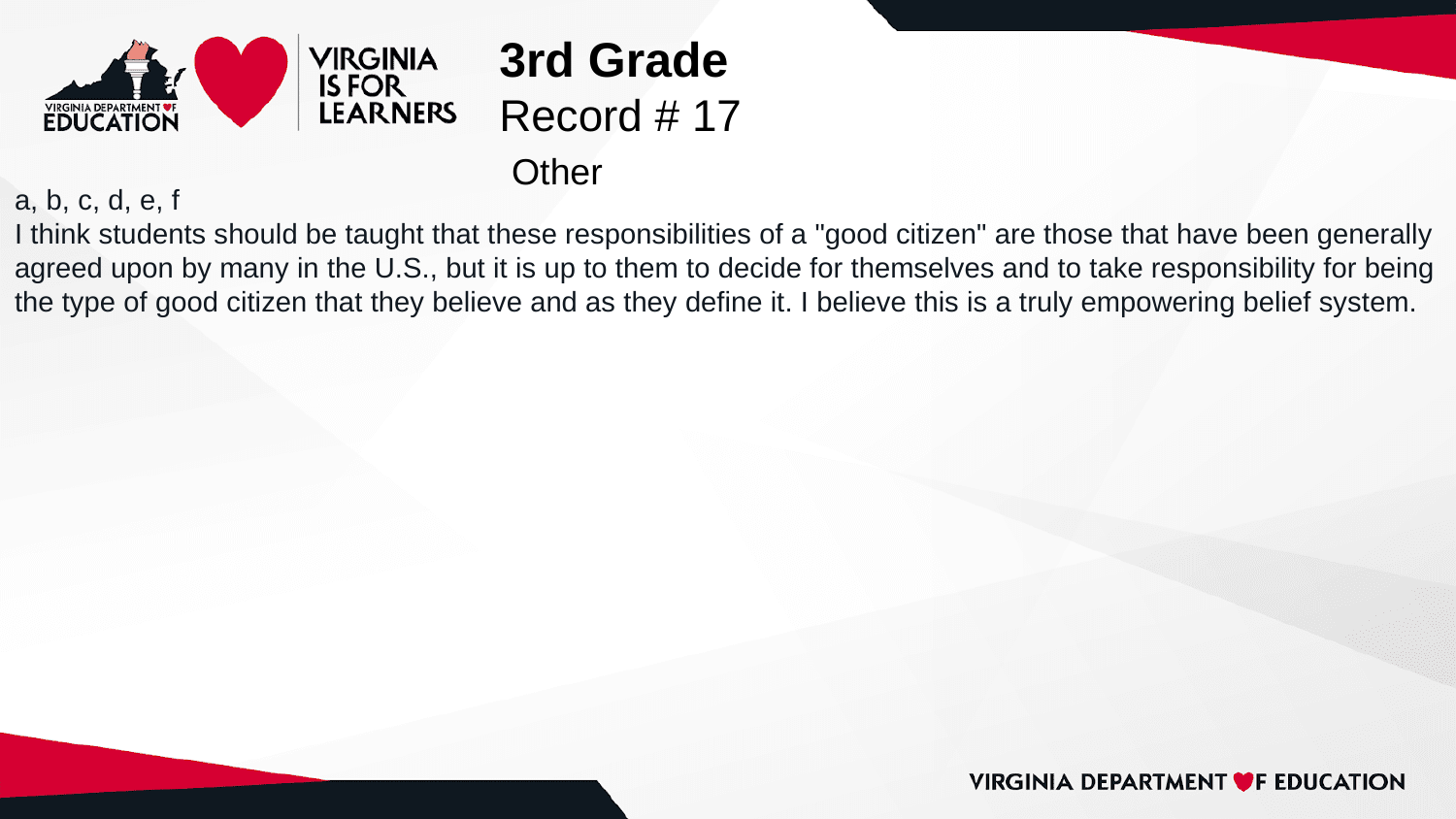

# 3rd Grade
Record # 17
 Other
a, b, c, d, e, f
I think students should be taught that these responsibilities of a "good citizen" are those that have been generally agreed upon by many in the U.S., but it is up to them to decide for themselves and to take responsibility for being the type of good citizen that they believe and as they define it. I believe this is a truly empowering belief system.